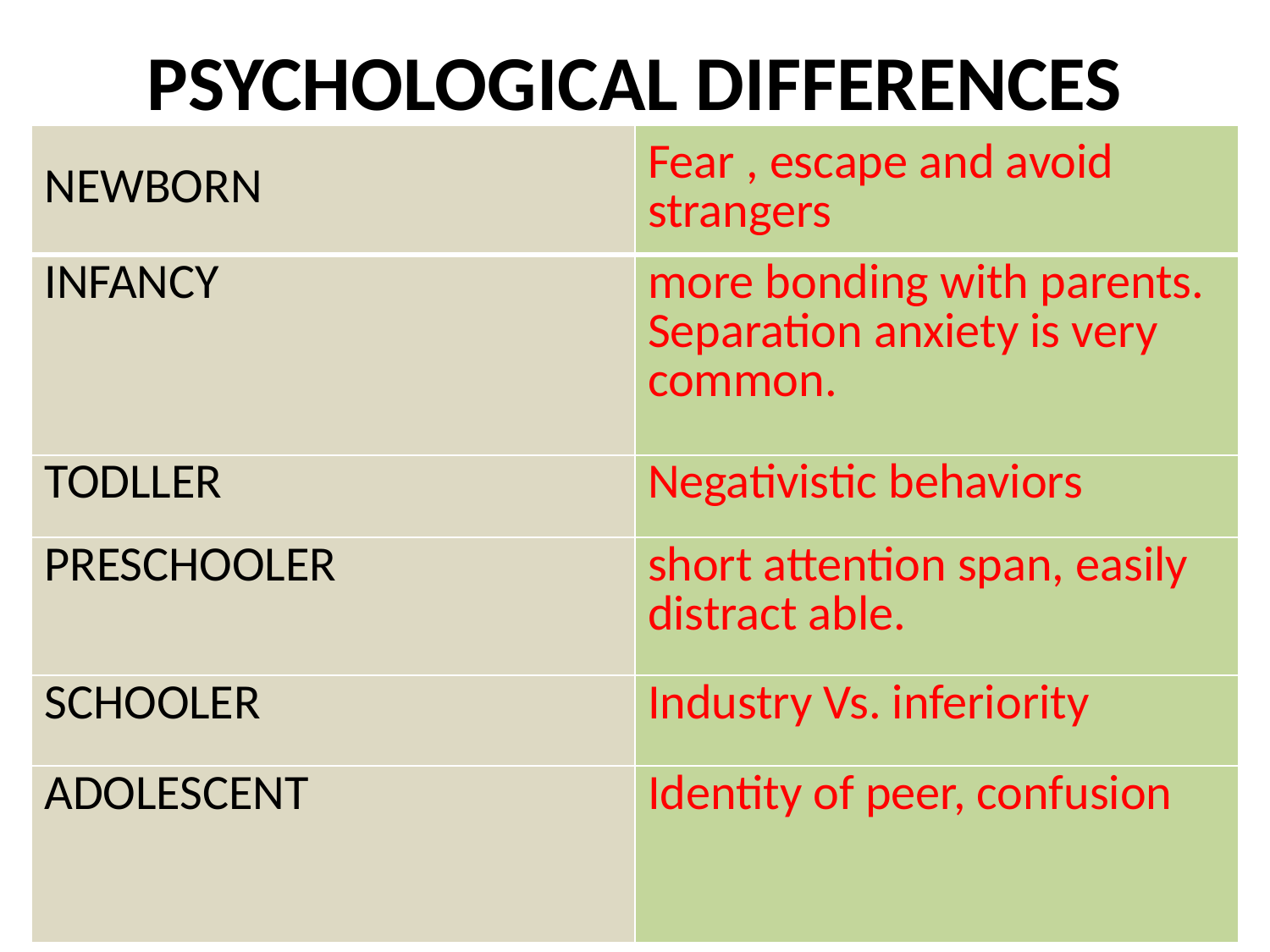

# PSYCHOLOGICAL DIFFERENCES
| NEWBORN | Fear , escape and avoid strangers |
| --- | --- |
| INFANCY | more bonding with parents. Separation anxiety is very common. |
| TODLLER | Negativistic behaviors |
| PRESCHOOLER | short attention span, easily distract able. |
| SCHOOLER | Industry Vs. inferiority |
| ADOLESCENT | Identity of peer, confusion |